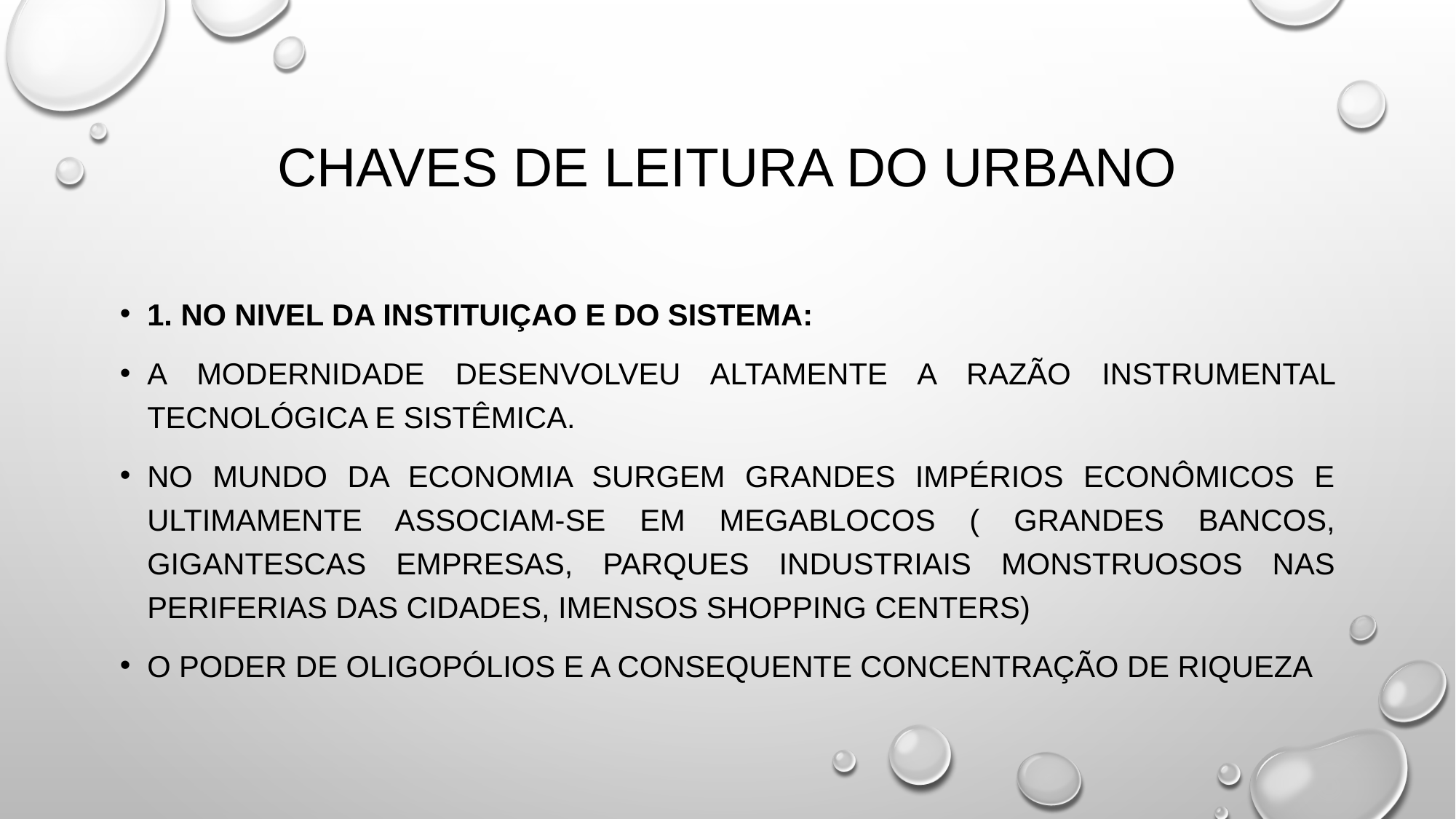

# CHAVES DE LEITURA DO URBANO
1. NO NIVEL DA INSTITUIÇAO E DO SISTEMA:
A modernidade desenvolveu altamente a razão instrumental tecnológica e sistêmica.
No mundo da economia surgem grandes impérios econômicos e ultimamente associam-se em megablocos ( grandes bancos, gigantescas empresas, parques industriais monstruosos nas periferias das cidades, imensos shopping centers)
O poder de oligopólios e a consequente concentração de riqueza